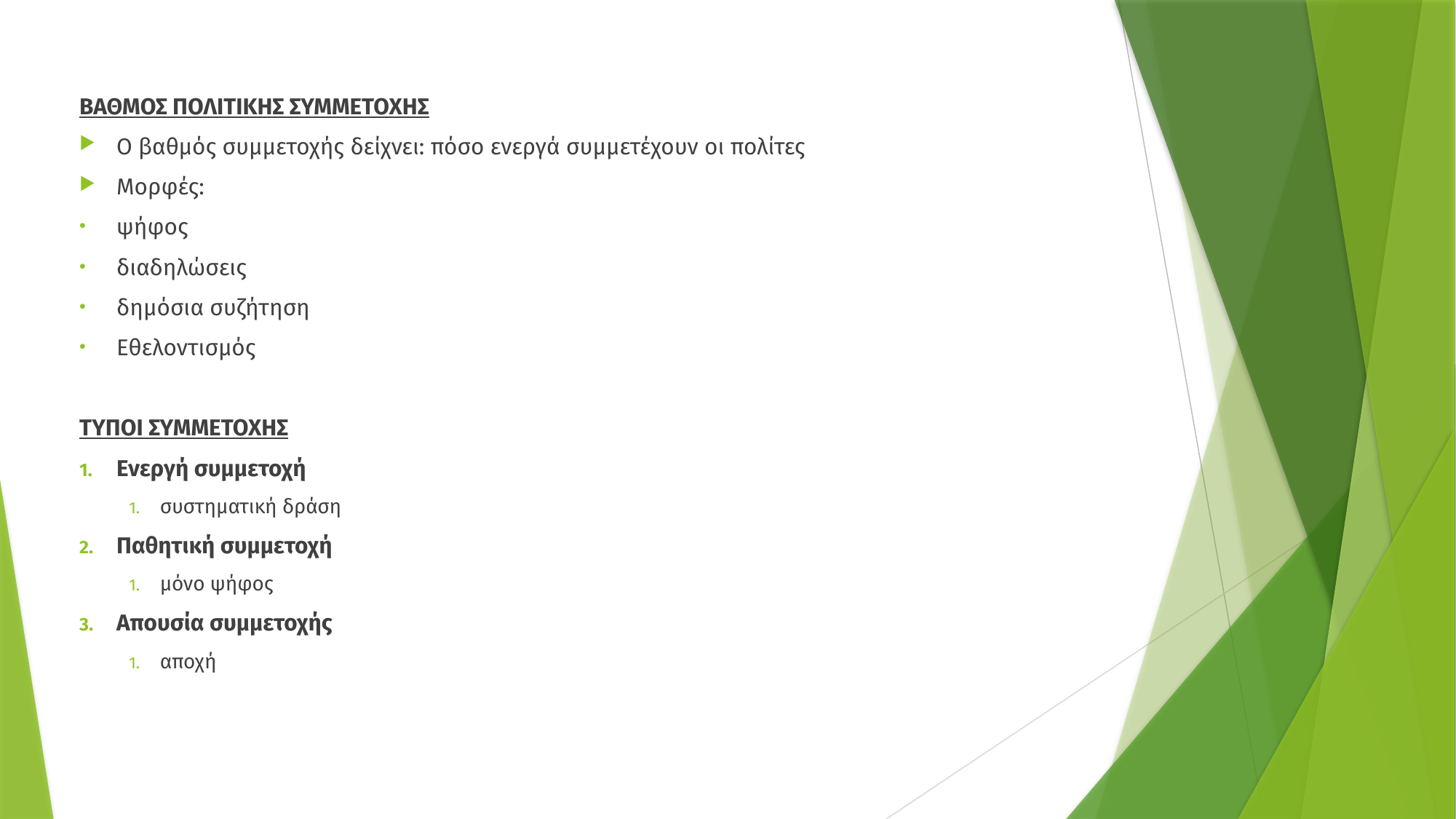

ΒΑΘΜΟΣ ΠΟΛΙΤΙΚΗΣ ΣΥΜΜΕΤΟΧΗΣ
Ο βαθμός συμμετοχής δείχνει: πόσο ενεργά συμμετέχουν οι πολίτες
Μορφές:
ψήφος
διαδηλώσεις
δημόσια συζήτηση
Εθελοντισμός

ΤΥΠΟΙ ΣΥΜΜΕΤΟΧΗΣ
Ενεργή συμμετοχή
συστηματική δράση
Παθητική συμμετοχή
μόνο ψήφος
Απουσία συμμετοχής
αποχή